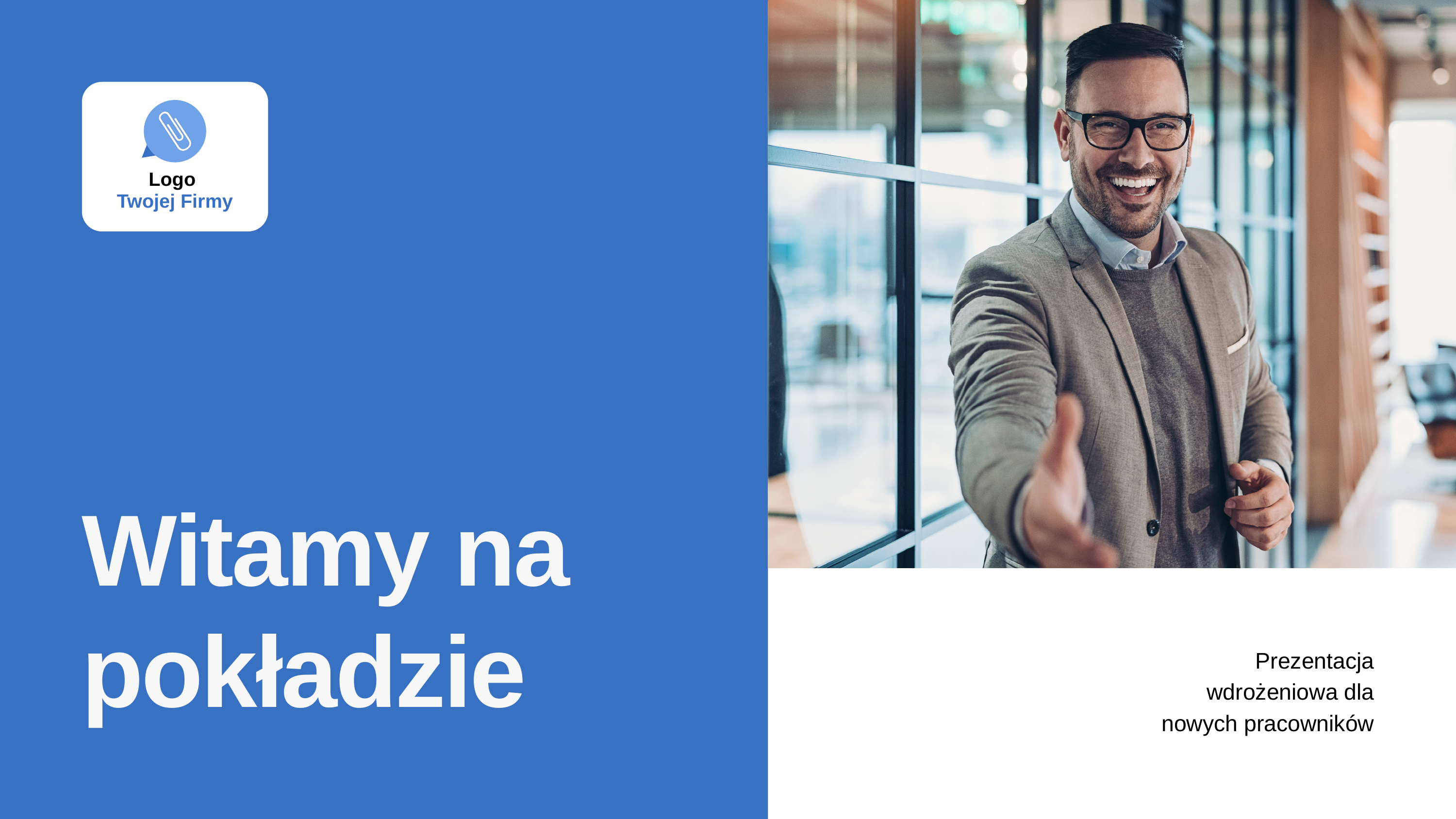

Logo
Twojej Firmy
Witamy na pokładzie
Prezentacja wdrożeniowa dla nowych pracowników